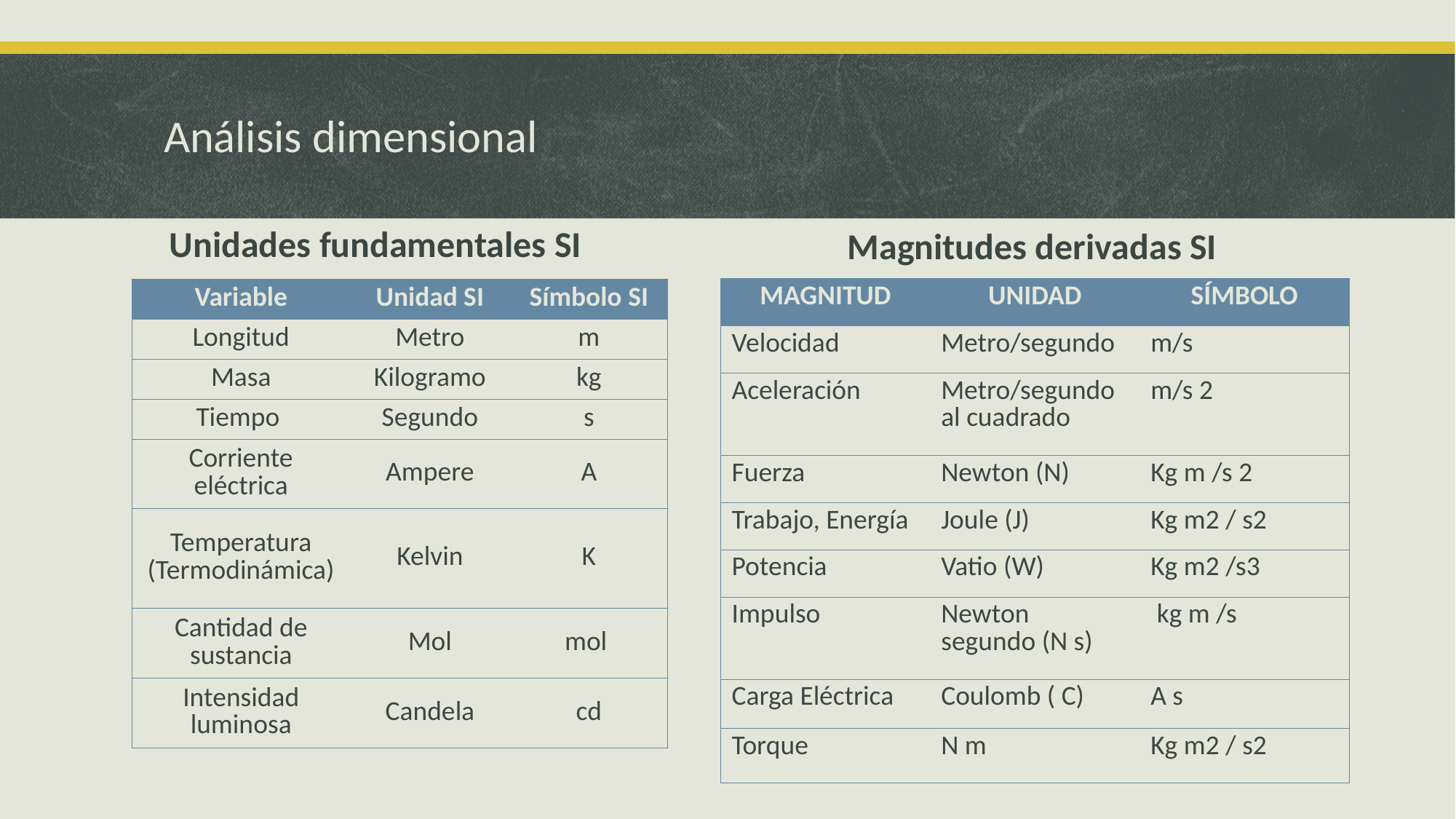

# Análisis dimensional
Unidades fundamentales SI
Magnitudes derivadas SI
| MAGNITUD | UNIDAD | SÍMBOLO |
| --- | --- | --- |
| Velocidad | Metro/segundo | m/s |
| Aceleración | Metro/segundo al cuadrado | m/s 2 |
| Fuerza | Newton (N) | Kg m /s 2 |
| Trabajo, Energía | Joule (J) | Kg m2 / s2 |
| Potencia | Vatio (W) | Kg m2 /s3 |
| Impulso | Newton segundo (N s) | kg m /s |
| Carga Eléctrica | Coulomb ( C) | A s |
| Torque | N m | Kg m2 / s2 |
| Variable | Unidad SI | Símbolo SI |
| --- | --- | --- |
| Longitud | Metro | m |
| Masa | Kilogramo | kg |
| Tiempo | Segundo | s |
| Corriente eléctrica | Ampere | A |
| Temperatura (Termodinámica) | Kelvin | K |
| Cantidad de sustancia | Mol | mol |
| Intensidad luminosa | Candela | cd |